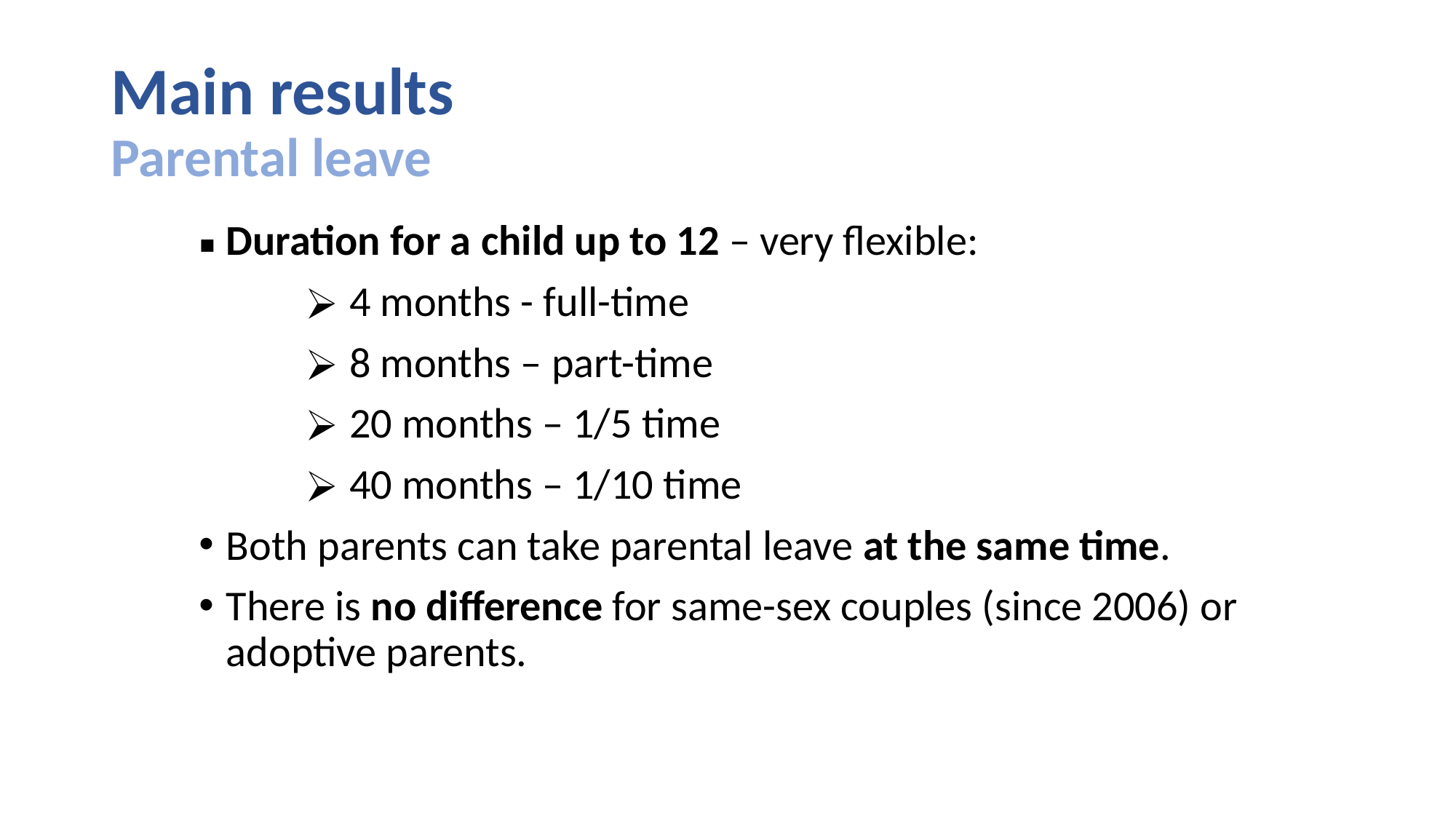

# Main results Parental leave
Duration for a child up to 12 – very flexible:
4 months - full-time
8 months – part-time
20 months – 1/5 time
40 months – 1/10 time
Both parents can take parental leave at the same time.
There is no difference for same-sex couples (since 2006) or adoptive parents.